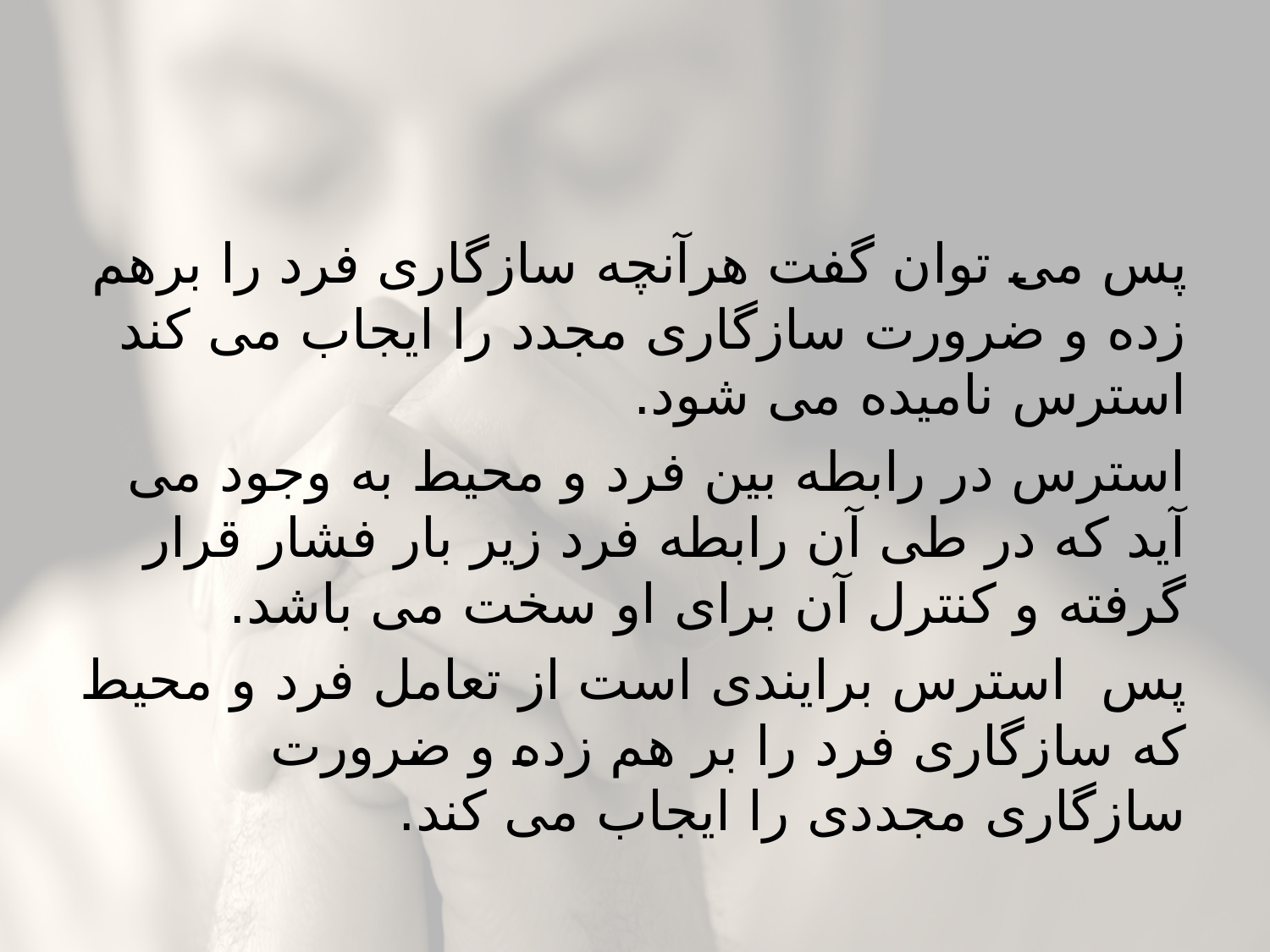

#
پس می توان گفت هرآنچه سازگاری فرد را برهم زده و ضرورت سازگاری مجدد را ایجاب می کند استرس نامیده می شود.
استرس در رابطه بین فرد و محیط به وجود می آید که در طی آن رابطه فرد زیر بار فشار قرار گرفته و کنترل آن برای او سخت می باشد.
پس  استرس برایندی است از تعامل فرد و محیط که سازگاری فرد را بر هم زده و ضرورت سازگاری مجددی را ایجاب می کند.